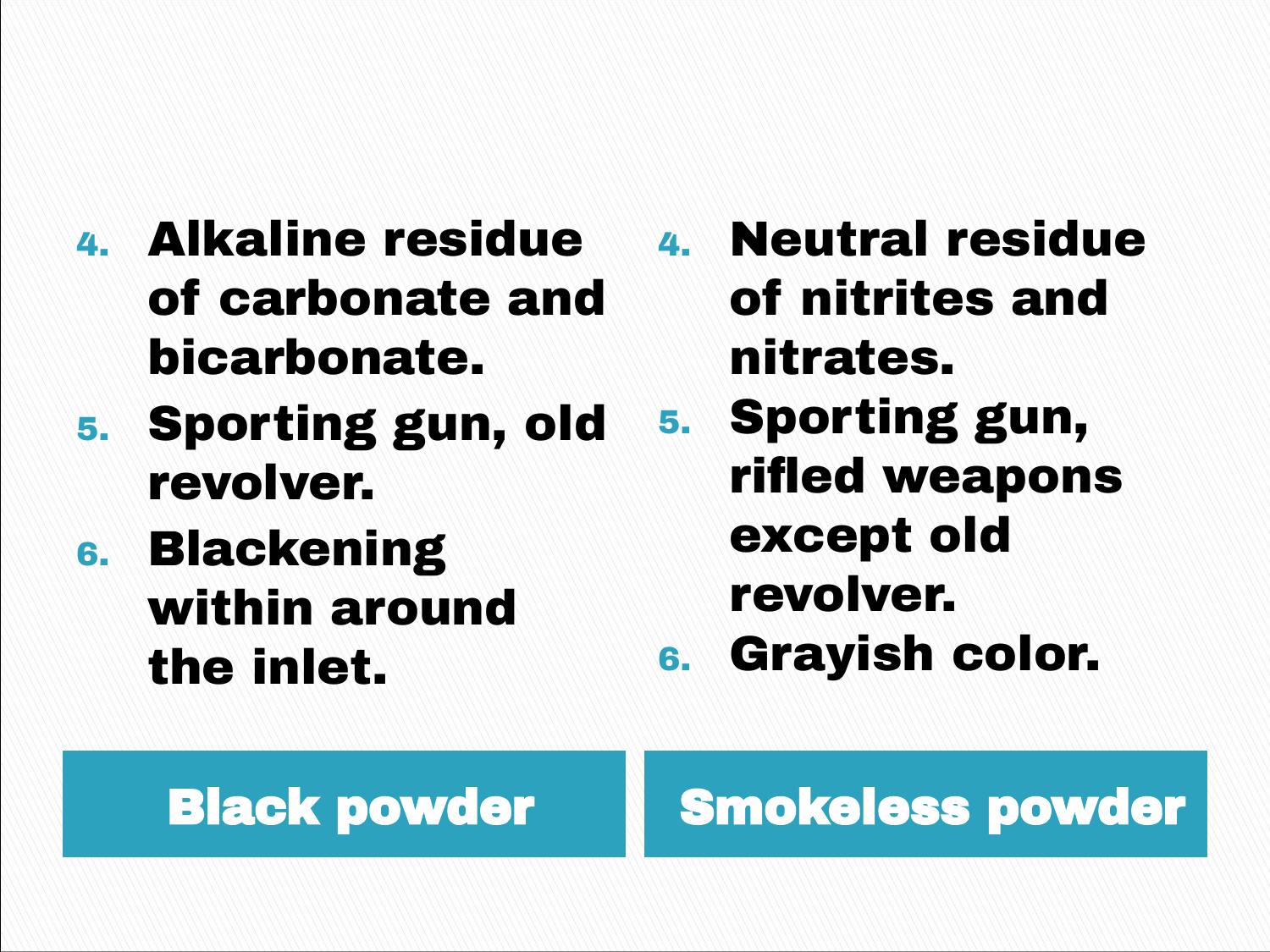

#
Alkaline residue of carbonate and bicarbonate.
Sporting gun, old revolver.
Blackening within around the inlet.

Neutral residue of nitrites and nitrates.
Sporting gun, rifled weapons except old revolver.
Grayish color.
Black powder
Smokeless powder